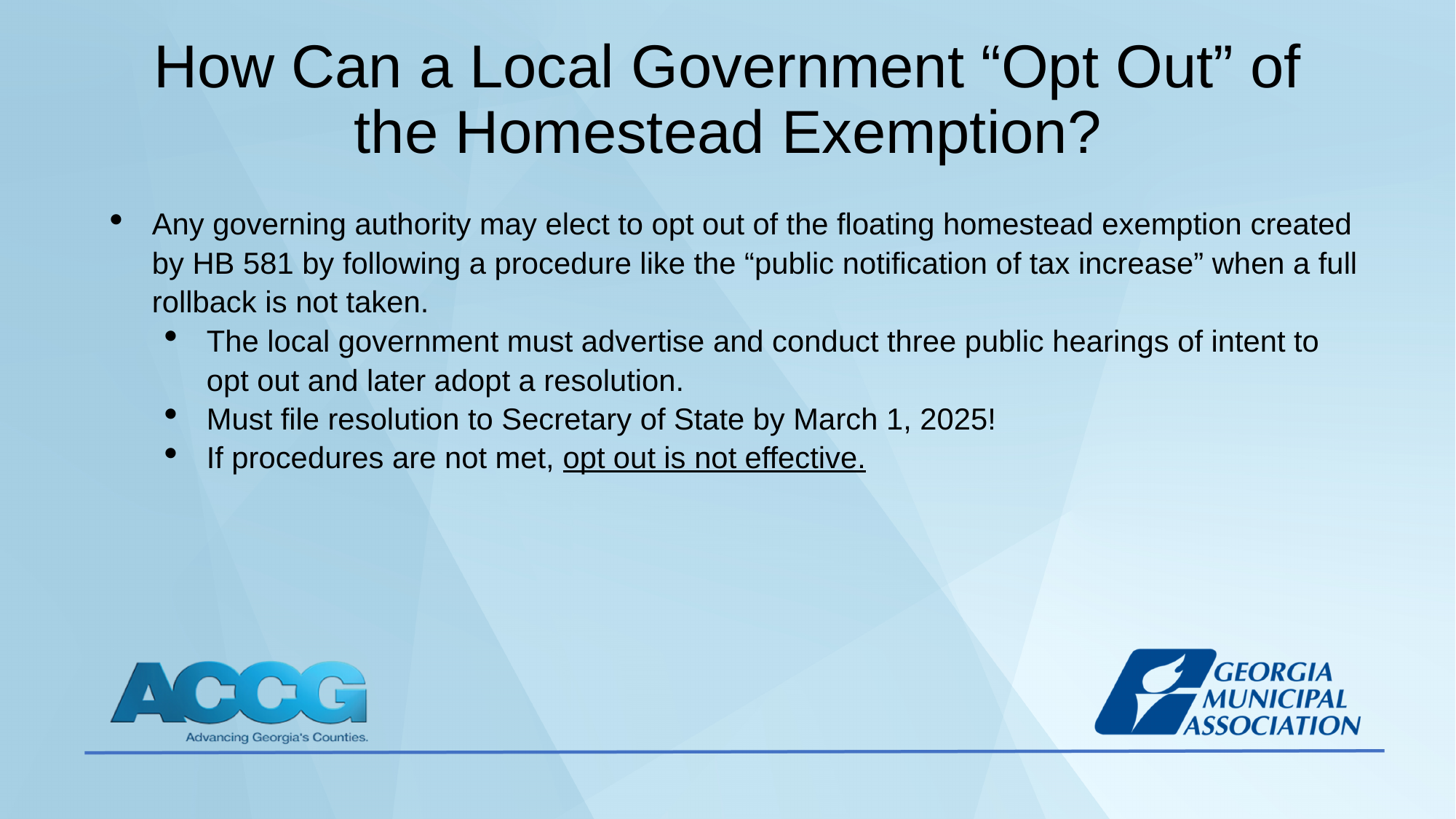

# How Can a Local Government “Opt Out” of the Homestead Exemption?
Any governing authority may elect to opt out of the floating homestead exemption created by HB 581 by following a procedure like the “public notification of tax increase” when a full rollback is not taken.
The local government must advertise and conduct three public hearings of intent to opt out and later adopt a resolution.
Must file resolution to Secretary of State by March 1, 2025!
If procedures are not met, opt out is not effective.